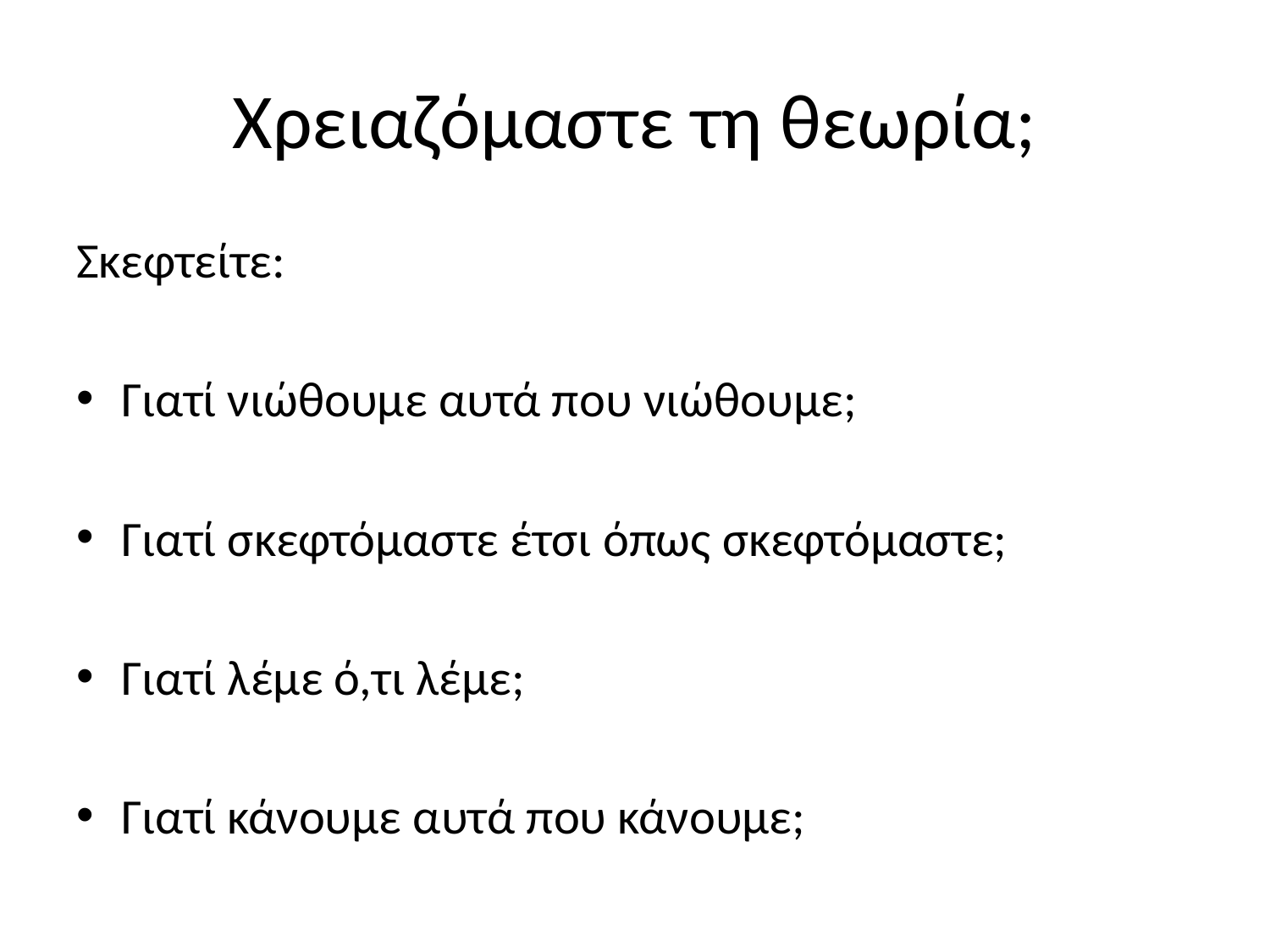

# Χρειαζόμαστε τη θεωρία;
Σκεφτείτε:

Γιατί νιώθουμε αυτά που νιώθουμε;

Γιατί σκεφτόμαστε έτσι όπως σκεφτόμαστε;

Γιατί λέμε ό,τι λέμε;

Γιατί κάνουμε αυτά που κάνουμε;